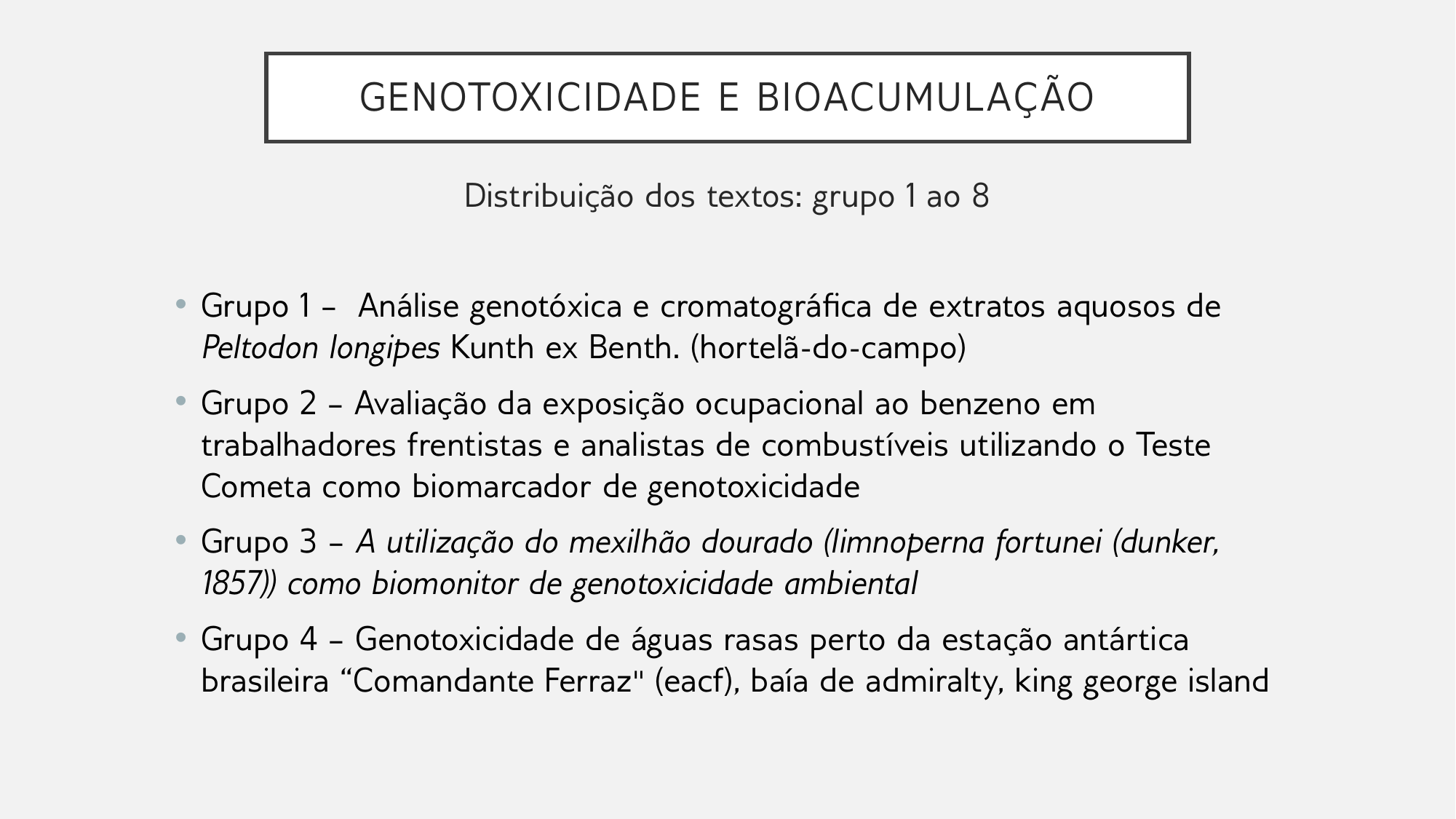

# Genotoxicidade e Bioacumulação
Distribuição dos textos: grupo 1 ao 8

Grupo 1 –  Análise genotóxica e cromatográfica de extratos aquosos de Peltodon longipes Kunth ex Benth. (hortelã-do-campo)
Grupo 2 – Avaliação da exposição ocupacional ao benzeno em trabalhadores frentistas e analistas de combustíveis utilizando o Teste Cometa como biomarcador de genotoxicidade
Grupo 3 – A utilização do mexilhão dourado (limnoperna fortunei (dunker, 1857)) como biomonitor de genotoxicidade ambiental
Grupo 4 – Genotoxicidade de águas rasas perto da estação antártica brasileira “Comandante Ferraz" (eacf), baía de admiralty, king george island